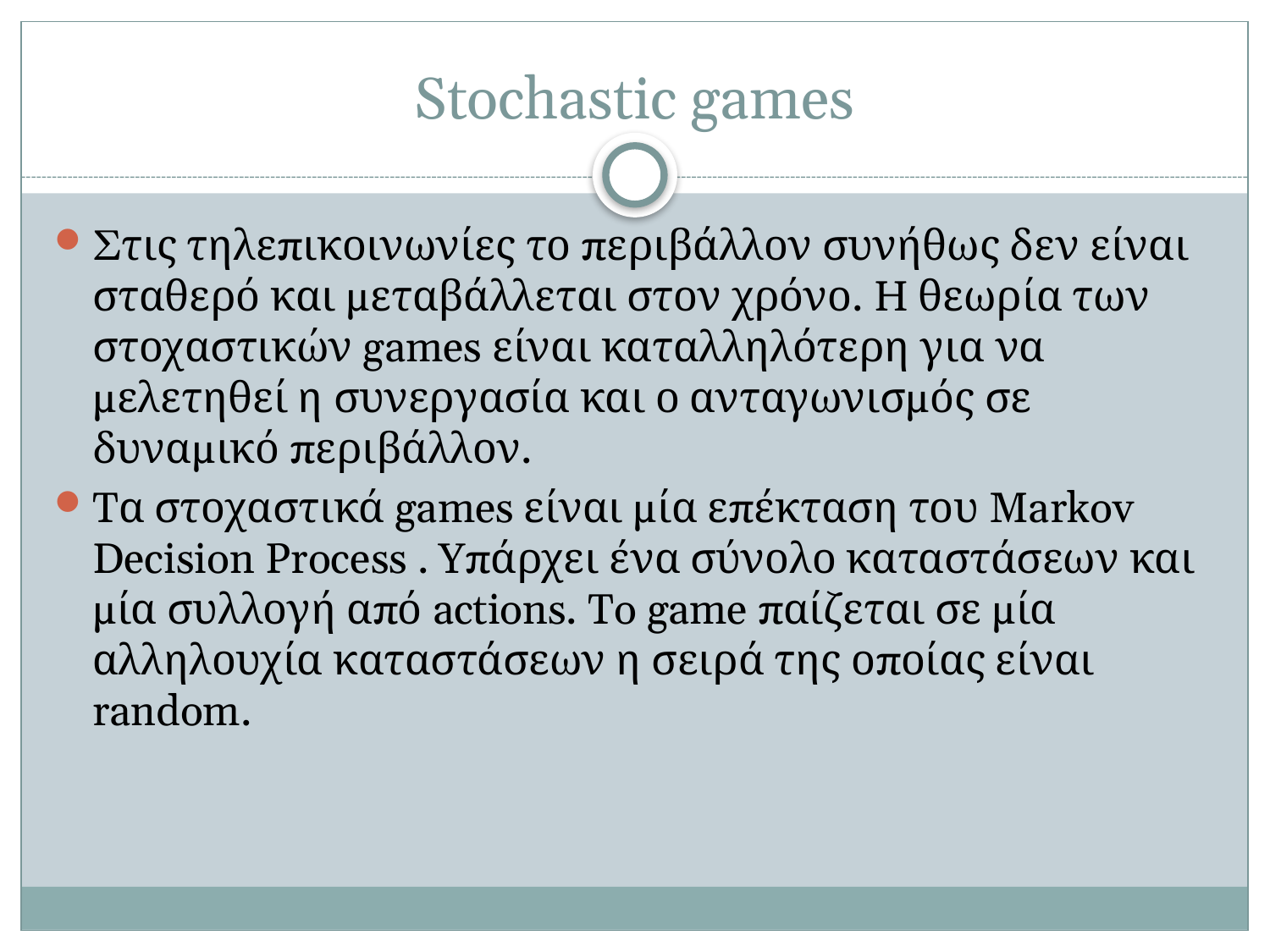

# Stochastic games
Στις τηλεπικοινωνίες το περιβάλλον συνήθως δεν είναι σταθερό και μεταβάλλεται στον χρόνο. Η θεωρία των στοχαστικών games είναι καταλληλότερη για να μελετηθεί η συνεργασία και ο ανταγωνισμός σε δυναμικό περιβάλλον.
Τα στοχαστικά games είναι μία επέκταση του Markov Decision Process . Υπάρχει ένα σύνολο καταστάσεων και μία συλλογή από actions. To game παίζεται σε μία αλληλουχία καταστάσεων η σειρά της οποίας είναι random.